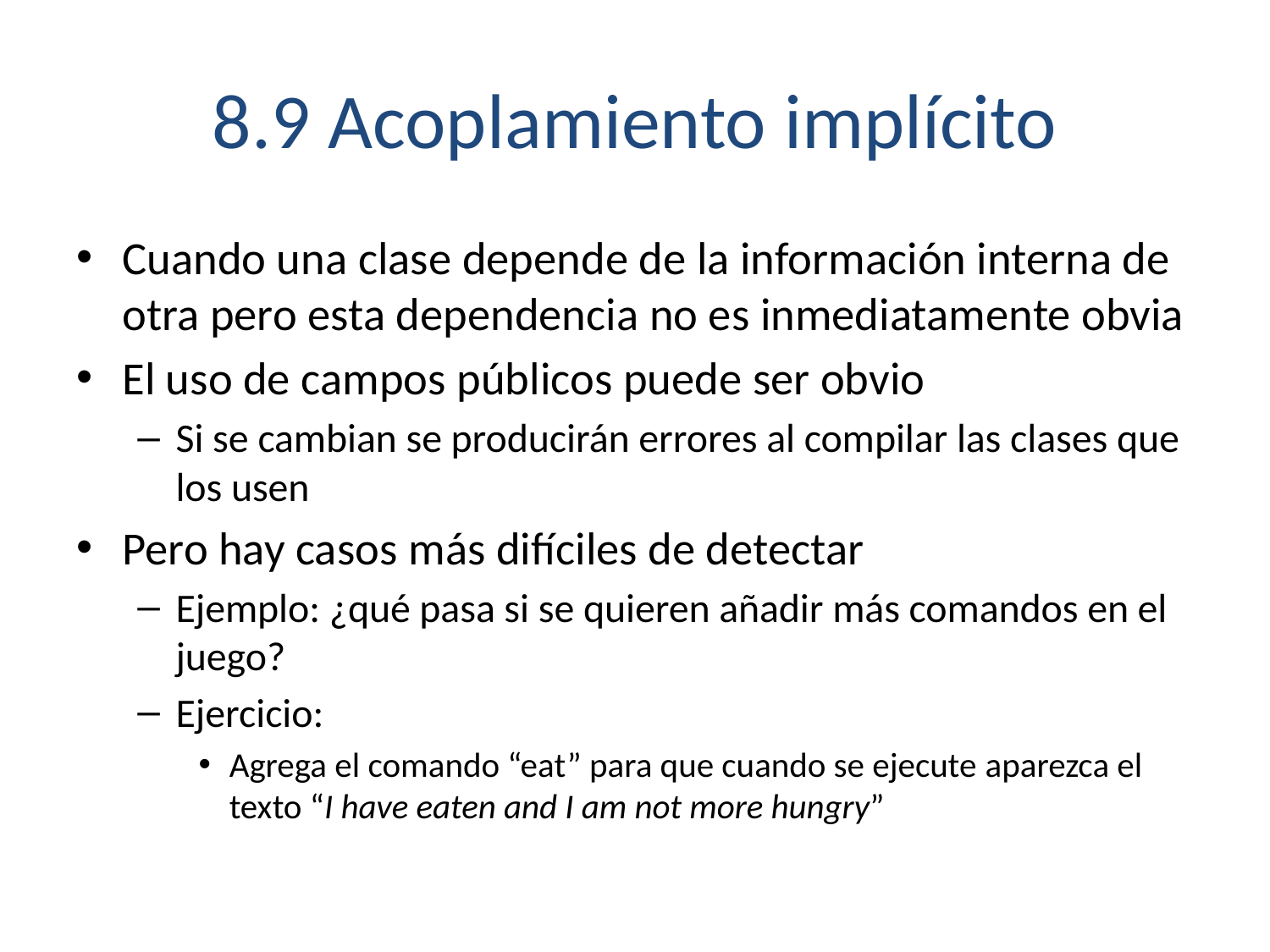

# 8.9 Acoplamiento implícito
Cuando una clase depende de la información interna de otra pero esta dependencia no es inmediatamente obvia
El uso de campos públicos puede ser obvio
Si se cambian se producirán errores al compilar las clases que los usen
Pero hay casos más difíciles de detectar
Ejemplo: ¿qué pasa si se quieren añadir más comandos en el juego?
Ejercicio:
Agrega el comando “eat” para que cuando se ejecute aparezca el texto “I have eaten and I am not more hungry”